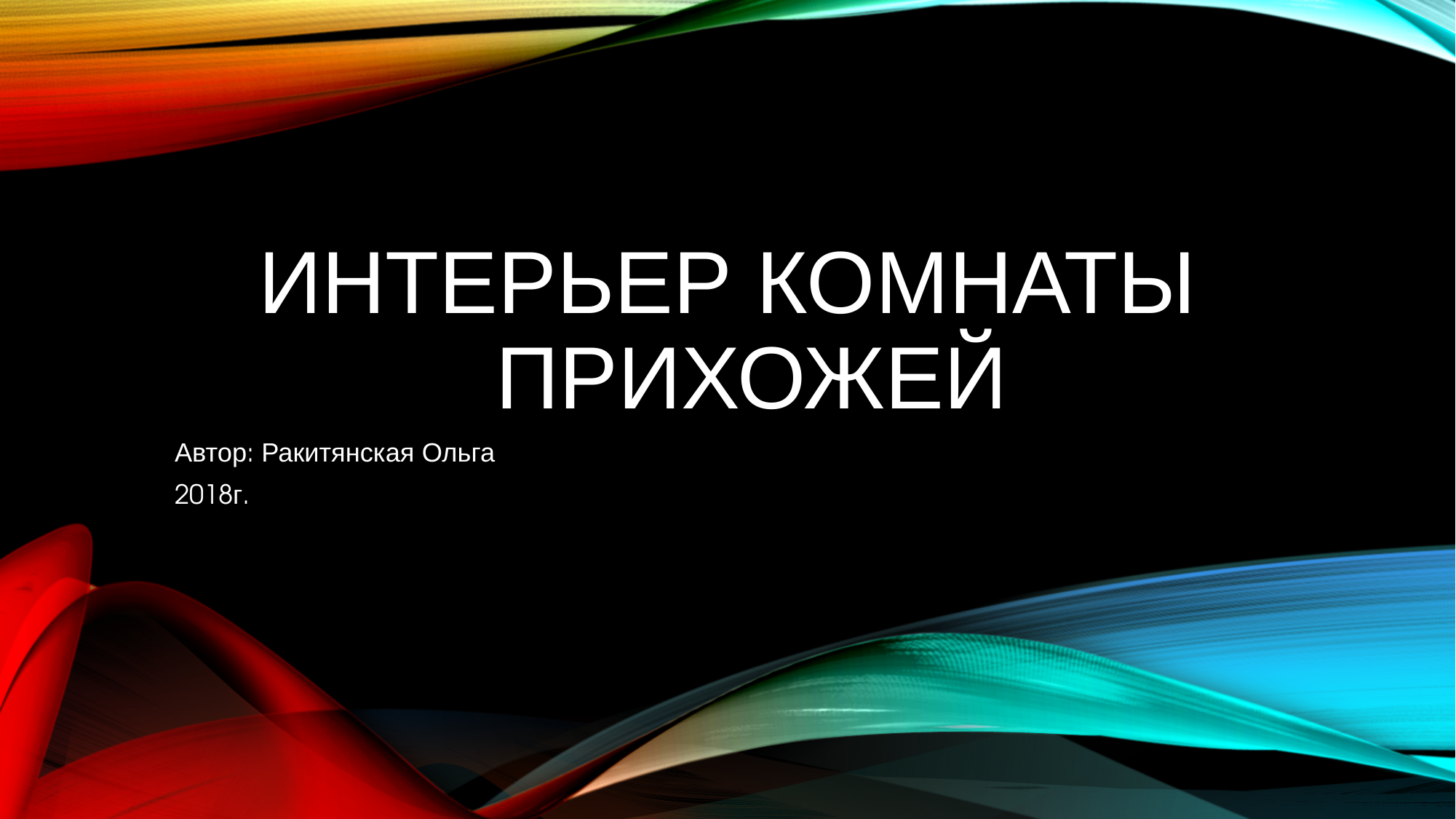

# Интерьер комнаты      прихожей
Автор: Ракитянская Ольга
2018г.